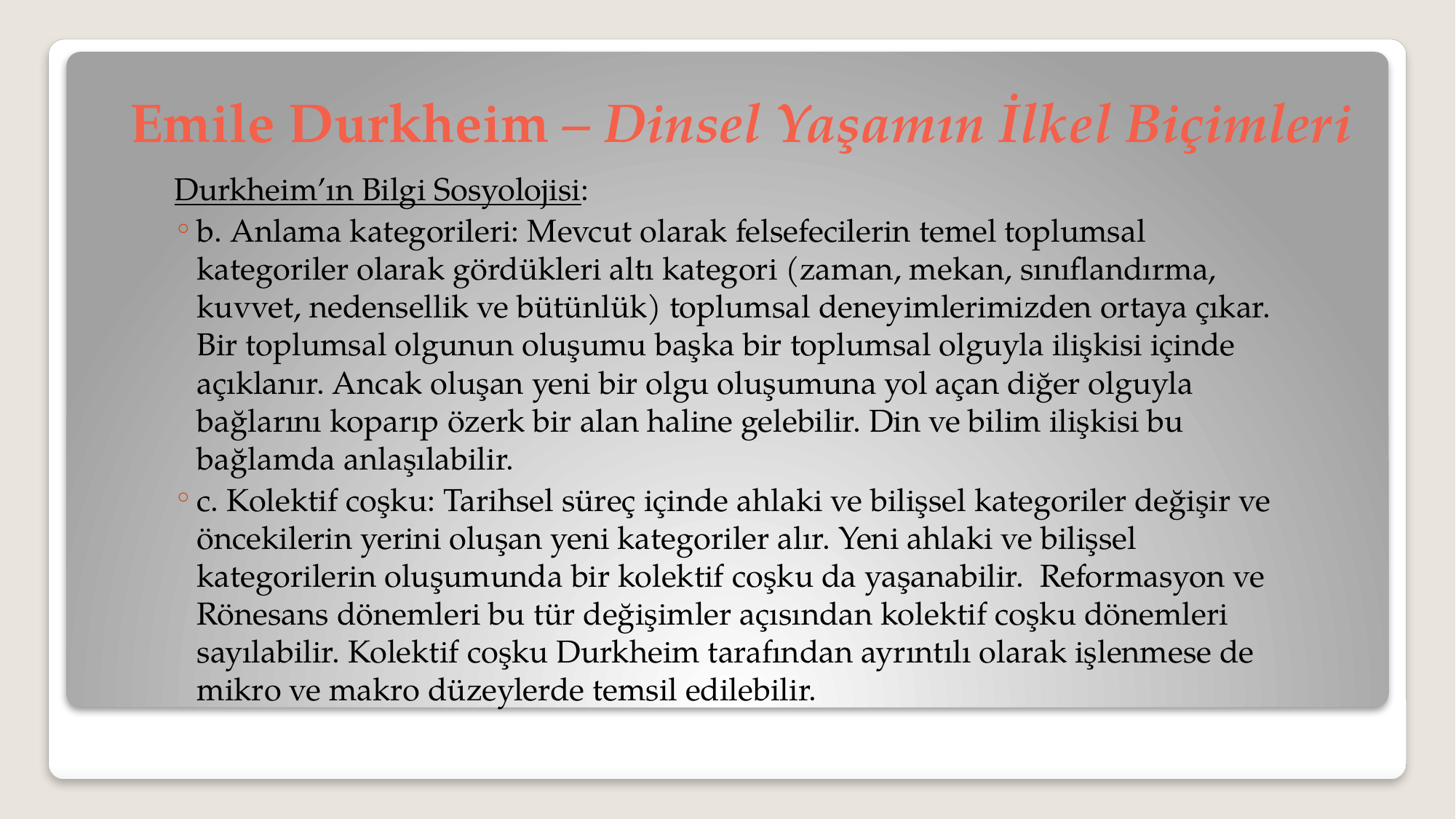

# Emile Durkheim – Dinsel Yaşamın İlkel Biçimleri
Durkheim’ın Bilgi Sosyolojisi:
b. Anlama kategorileri: Mevcut olarak felsefecilerin temel toplumsal kategoriler olarak gördükleri altı kategori (zaman, mekan, sınıflandırma, kuvvet, nedensellik ve bütünlük) toplumsal deneyimlerimizden ortaya çıkar. Bir toplumsal olgunun oluşumu başka bir toplumsal olguyla ilişkisi içinde açıklanır. Ancak oluşan yeni bir olgu oluşumuna yol açan diğer olguyla bağlarını koparıp özerk bir alan haline gelebilir. Din ve bilim ilişkisi bu bağlamda anlaşılabilir.
c. Kolektif coşku: Tarihsel süreç içinde ahlaki ve bilişsel kategoriler değişir ve öncekilerin yerini oluşan yeni kategoriler alır. Yeni ahlaki ve bilişsel kategorilerin oluşumunda bir kolektif coşku da yaşanabilir.  Reformasyon ve Rönesans dönemleri bu tür değişimler açısından kolektif coşku dönemleri sayılabilir. Kolektif coşku Durkheim tarafından ayrıntılı olarak işlenmese de mikro ve makro düzeylerde temsil edilebilir.